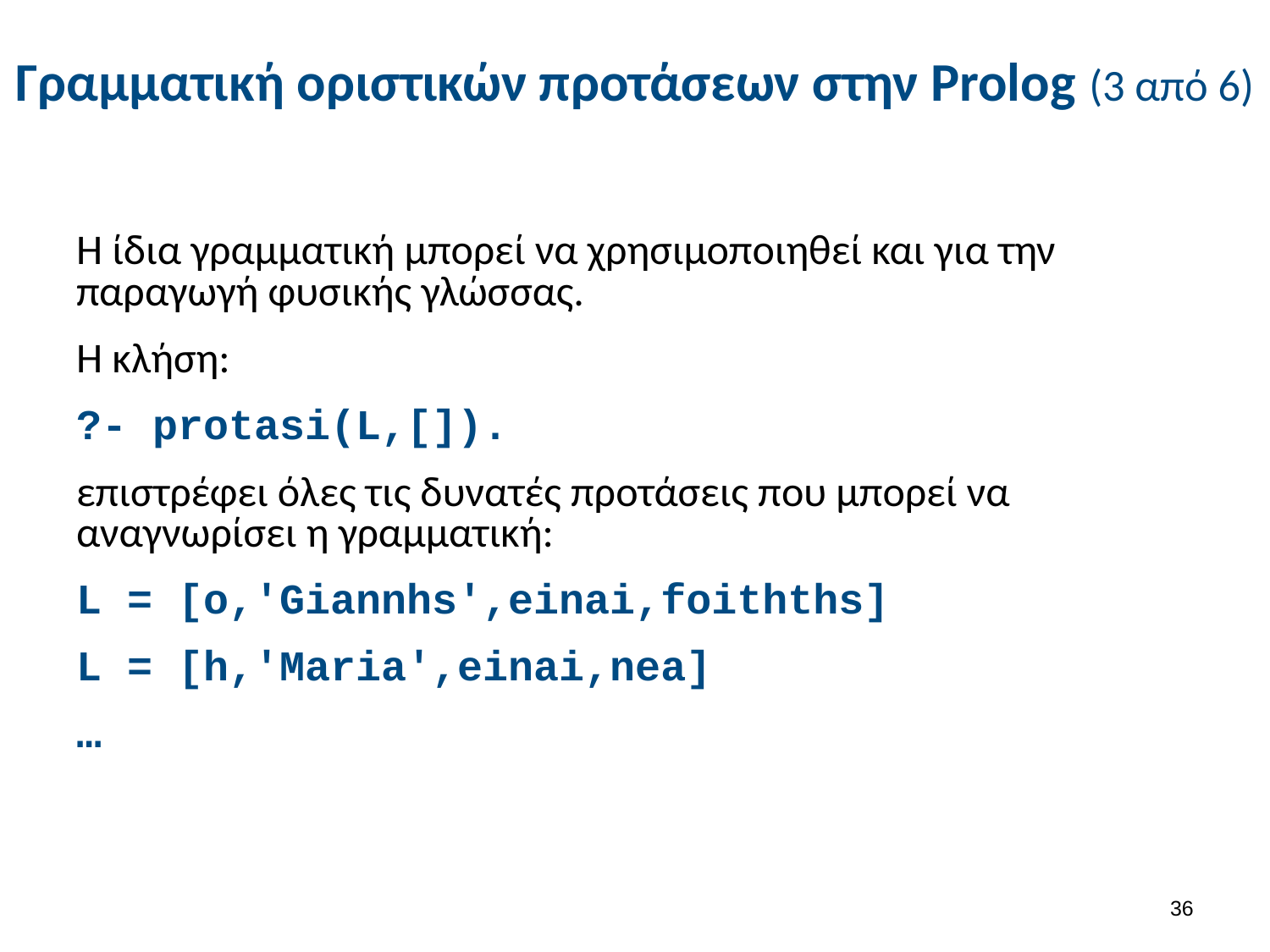

# Γραμματική οριστικών προτάσεων στην Prolog (3 από 6)
Η ίδια γραμματική μπορεί να χρησιμοποιηθεί και για την παραγωγή φυσικής γλώσσας.
Η κλήση:
?- protasi(L,[]).
επιστρέφει όλες τις δυνατές προτάσεις που μπορεί να αναγνωρίσει η γραμματική:
L = [o,'Giannhs',einai,foithths]
L = [h,'Maria',einai,nea]
…

36